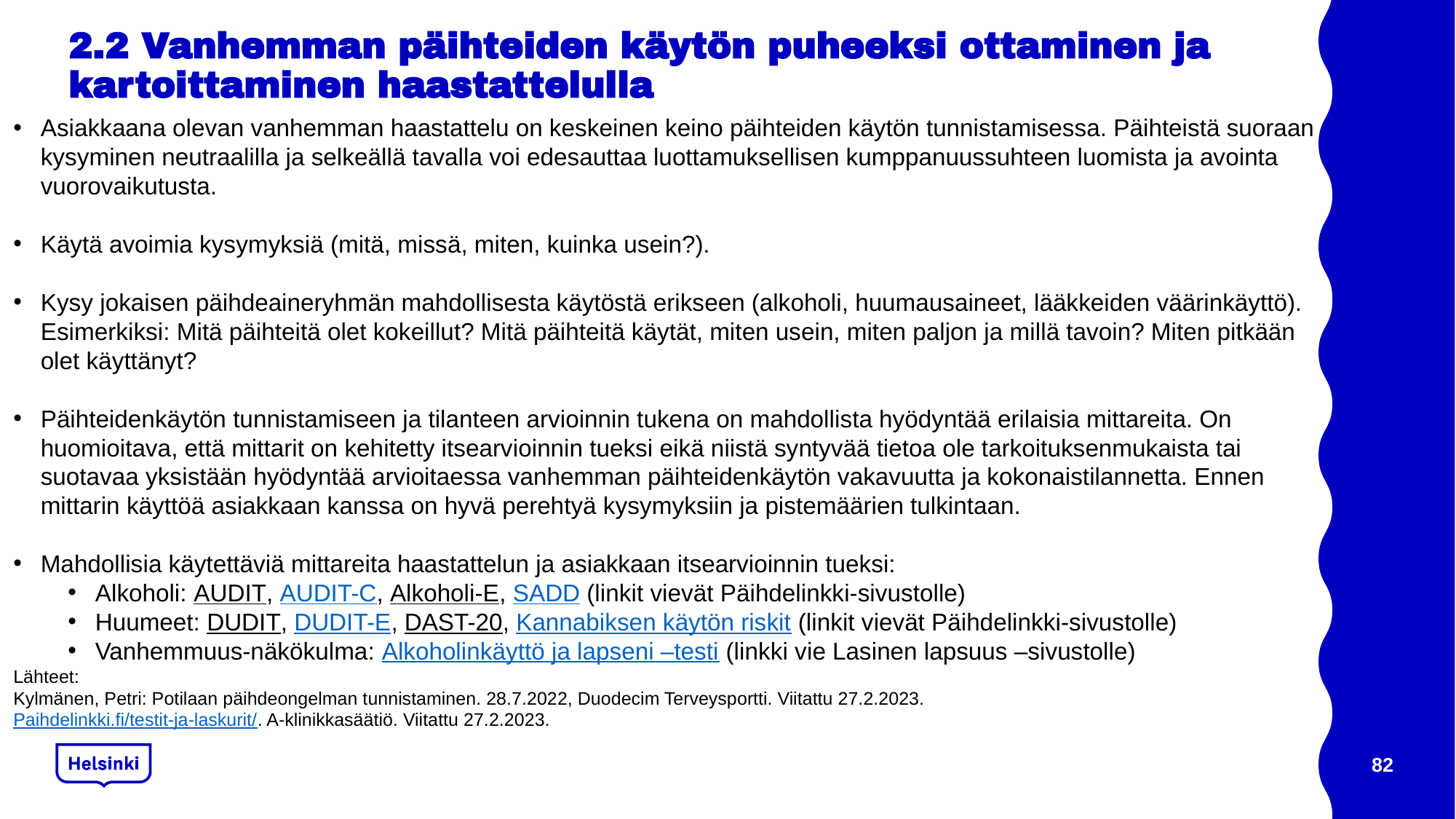

# 2.2 Vanhemman päihteiden käytön puheeksi ottaminen ja kartoittaminen haastattelulla
Asiakkaana olevan vanhemman haastattelu on keskeinen keino päihteiden käytön tunnistamisessa. Päihteistä suoraan kysyminen neutraalilla ja selkeällä tavalla voi edesauttaa luottamuksellisen kumppanuussuhteen luomista ja avointa vuorovaikutusta.

Käytä avoimia kysymyksiä (mitä, missä, miten, kuinka usein?).

Kysy jokaisen päihdeaineryhmän mahdollisesta käytöstä erikseen (alkoholi, huumausaineet, lääkkeiden väärinkäyttö). Esimerkiksi: Mitä päihteitä olet kokeillut? Mitä päihteitä käytät, miten usein, miten paljon ja millä tavoin? Miten pitkään olet käyttänyt?

Päihteidenkäytön tunnistamiseen ja tilanteen arvioinnin tukena on mahdollista hyödyntää erilaisia mittareita. On huomioitava, että mittarit on kehitetty itsearvioinnin tueksi eikä niistä syntyvää tietoa ole tarkoituksenmukaista tai suotavaa yksistään hyödyntää arvioitaessa vanhemman päihteidenkäytön vakavuutta ja kokonaistilannetta. Ennen mittarin käyttöä asiakkaan kanssa on hyvä perehtyä kysymyksiin ja pistemäärien tulkintaan.

Mahdollisia käytettäviä mittareita haastattelun ja asiakkaan itsearvioinnin tueksi:
Alkoholi: AUDIT, AUDIT-C, Alkoholi-E, SADD (linkit vievät Päihdelinkki-sivustolle)
Huumeet: DUDIT, DUDIT-E, DAST-20, Kannabiksen käytön riskit (linkit vievät Päihdelinkki-sivustolle)
Vanhemmuus-näkökulma: Alkoholinkäyttö ja lapseni –testi (linkki vie Lasinen lapsuus –sivustolle)
Lähteet:
Kylmänen, Petri: Potilaan päihdeongelman tunnistaminen. 28.7.2022, Duodecim Terveysportti. Viitattu 27.2.2023.
Paihdelinkki.fi/testit-ja-laskurit/. A-klinikkasäätiö. Viitattu 27.2.2023.
82